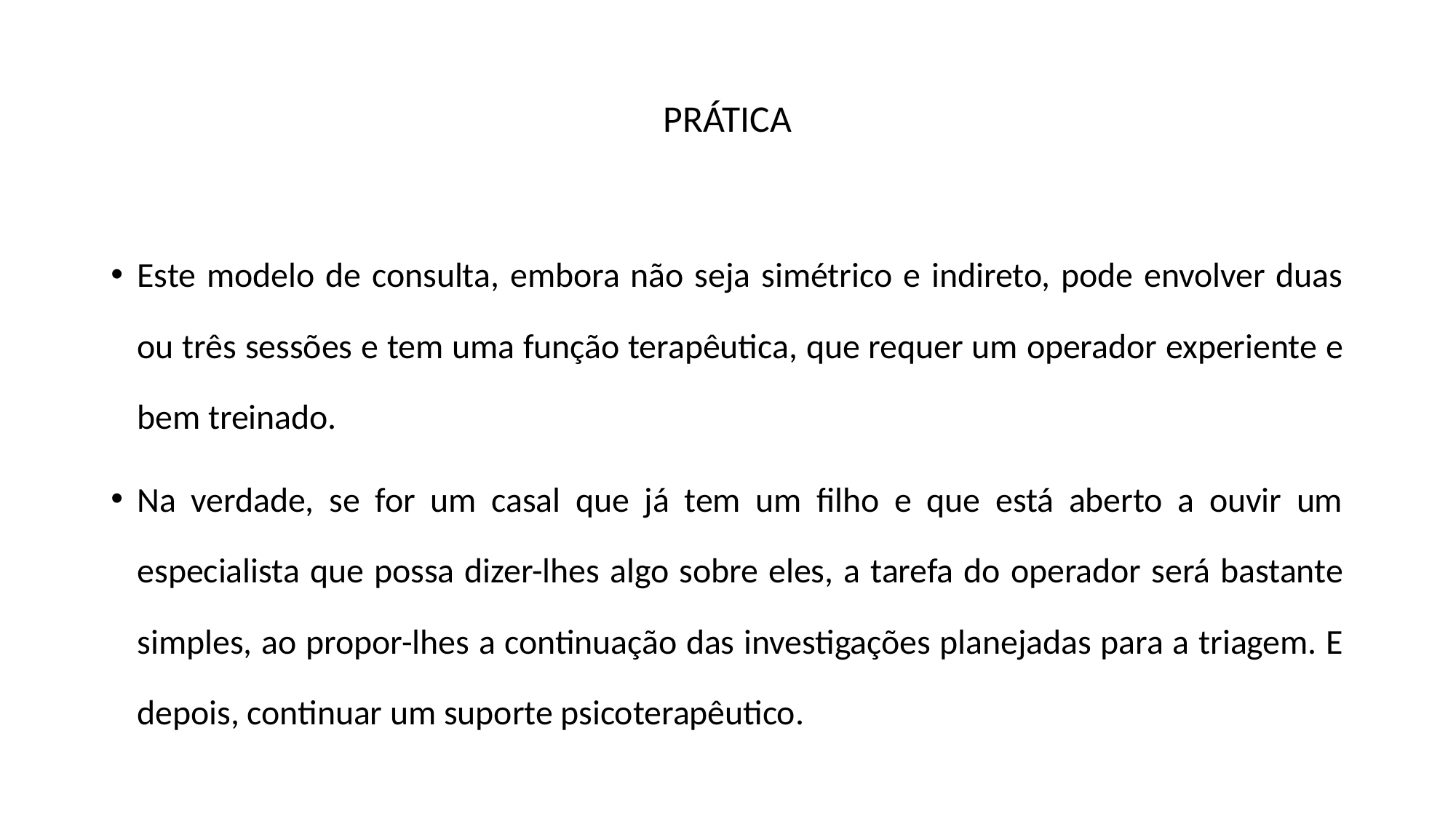

# PRÁTICA
Este modelo de consulta, embora não seja simétrico e indireto, pode envolver duas ou três sessões e tem uma função terapêutica, que requer um operador experiente e bem treinado.
Na verdade, se for um casal que já tem um filho e que está aberto a ouvir um especialista que possa dizer-lhes algo sobre eles, a tarefa do operador será bastante simples, ao propor-lhes a continuação das investigações planejadas para a triagem. E depois, continuar um suporte psicoterapêutico.